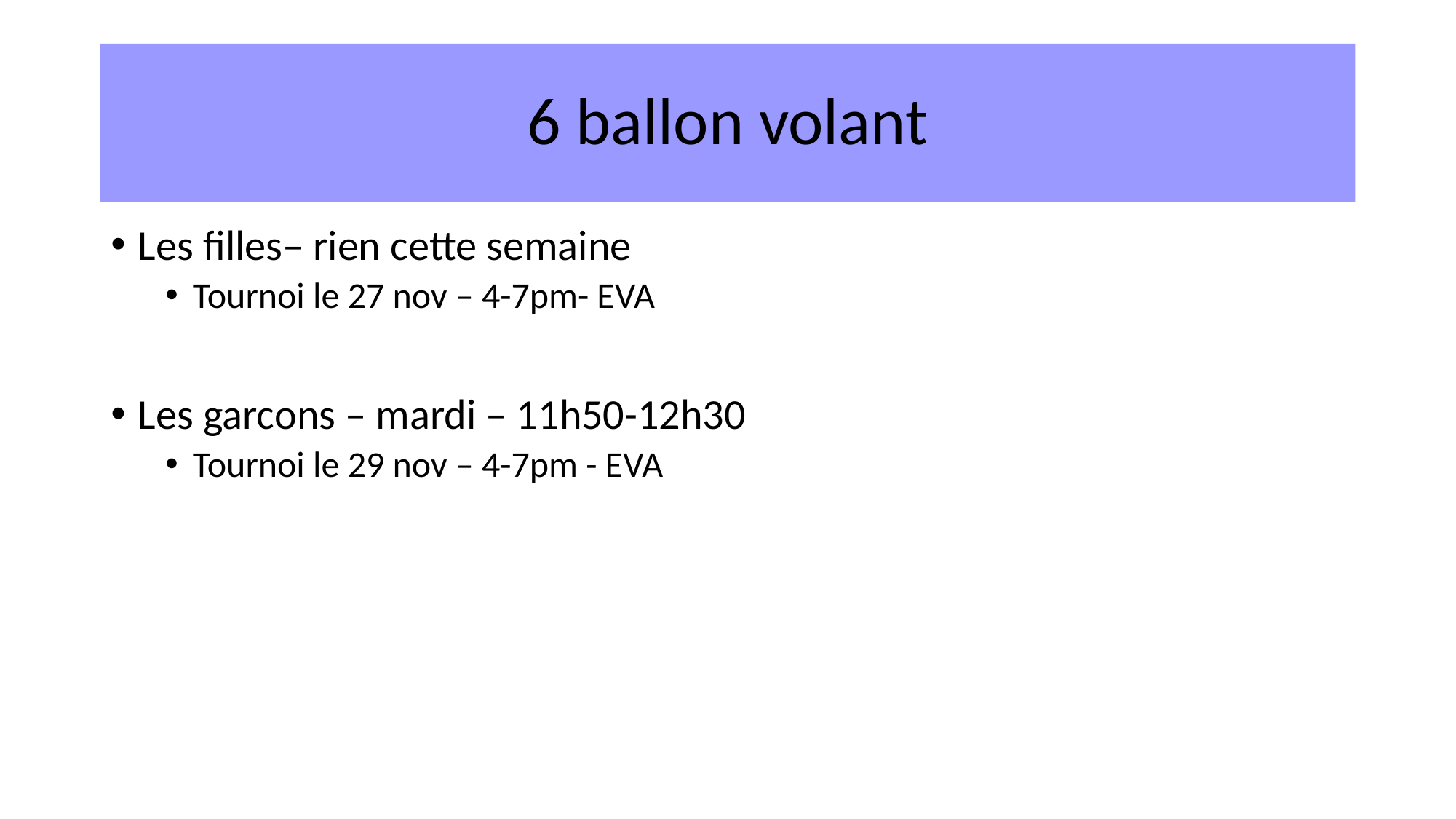

# 6 ballon volant
Les filles– rien cette semaine
Tournoi le 27 nov – 4-7pm- EVA

Les garcons – mardi – 11h50-12h30
Tournoi le 29 nov – 4-7pm - EVA